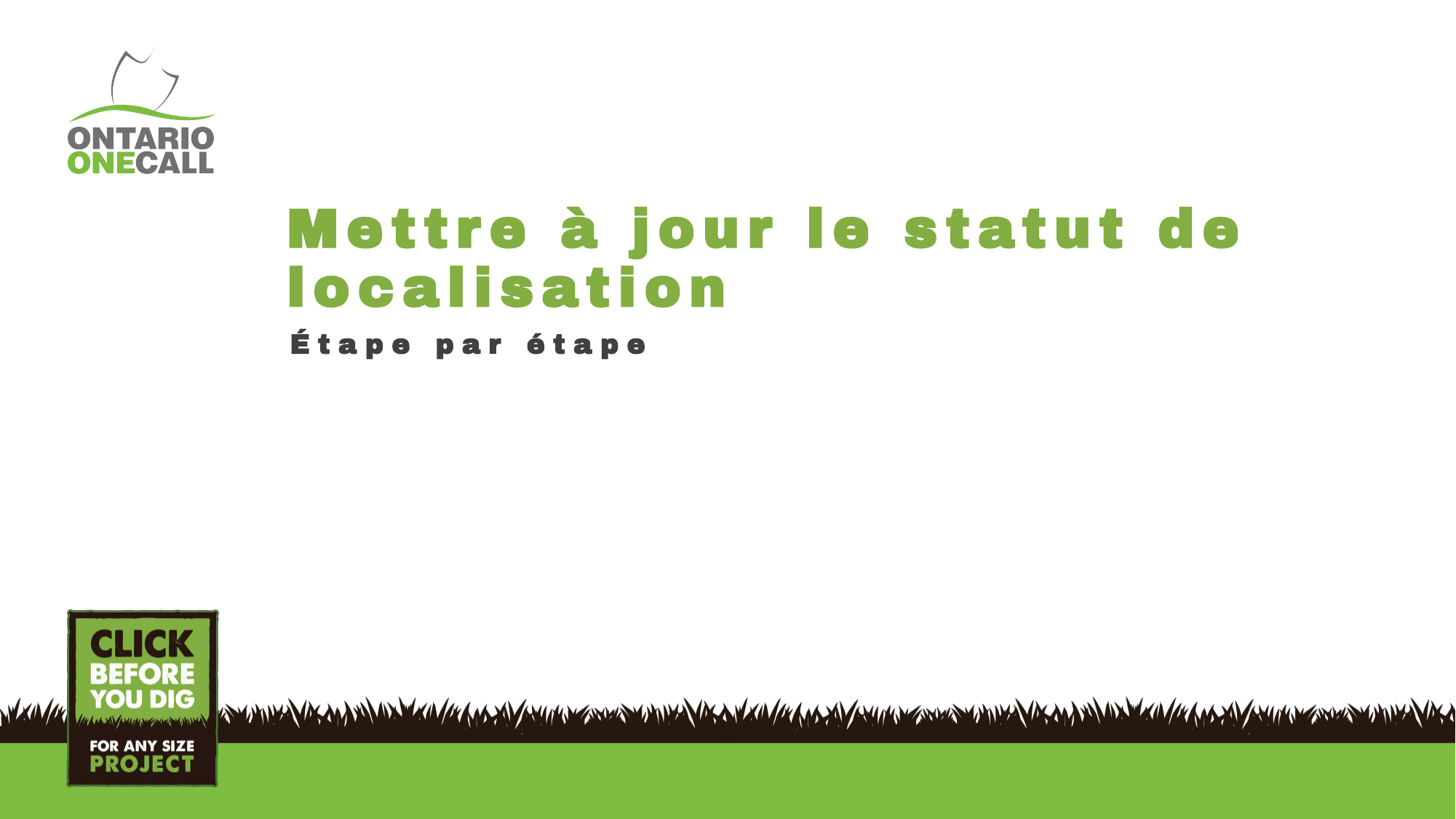

# Mettre à jour le statut de localisation
Étape par étape